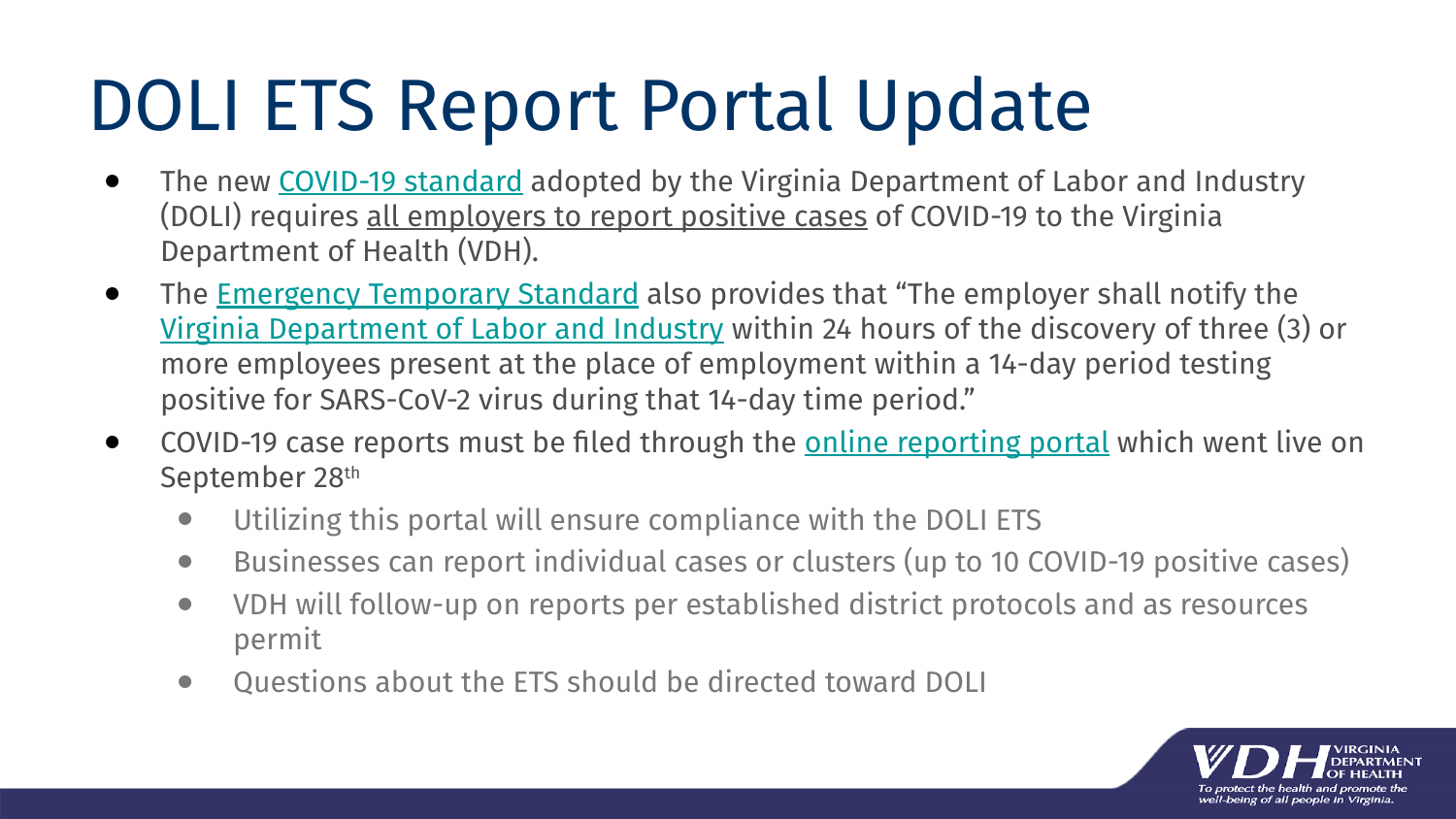

# DOLI ETS Report Portal Update
The new COVID-19 standard adopted by the Virginia Department of Labor and Industry (DOLI) requires all employers to report positive cases of COVID-19 to the Virginia Department of Health (VDH).
The Emergency Temporary Standard also provides that “The employer shall notify the Virginia Department of Labor and Industry within 24 hours of the discovery of three (3) or more employees present at the place of employment within a 14-day period testing positive for SARS-CoV-2 virus during that 14-day time period.”
COVID-19 case reports must be filed through the online reporting portal which went live on September 28th
Utilizing this portal will ensure compliance with the DOLI ETS
Businesses can report individual cases or clusters (up to 10 COVID-19 positive cases)
VDH will follow-up on reports per established district protocols and as resources permit
Questions about the ETS should be directed toward DOLI